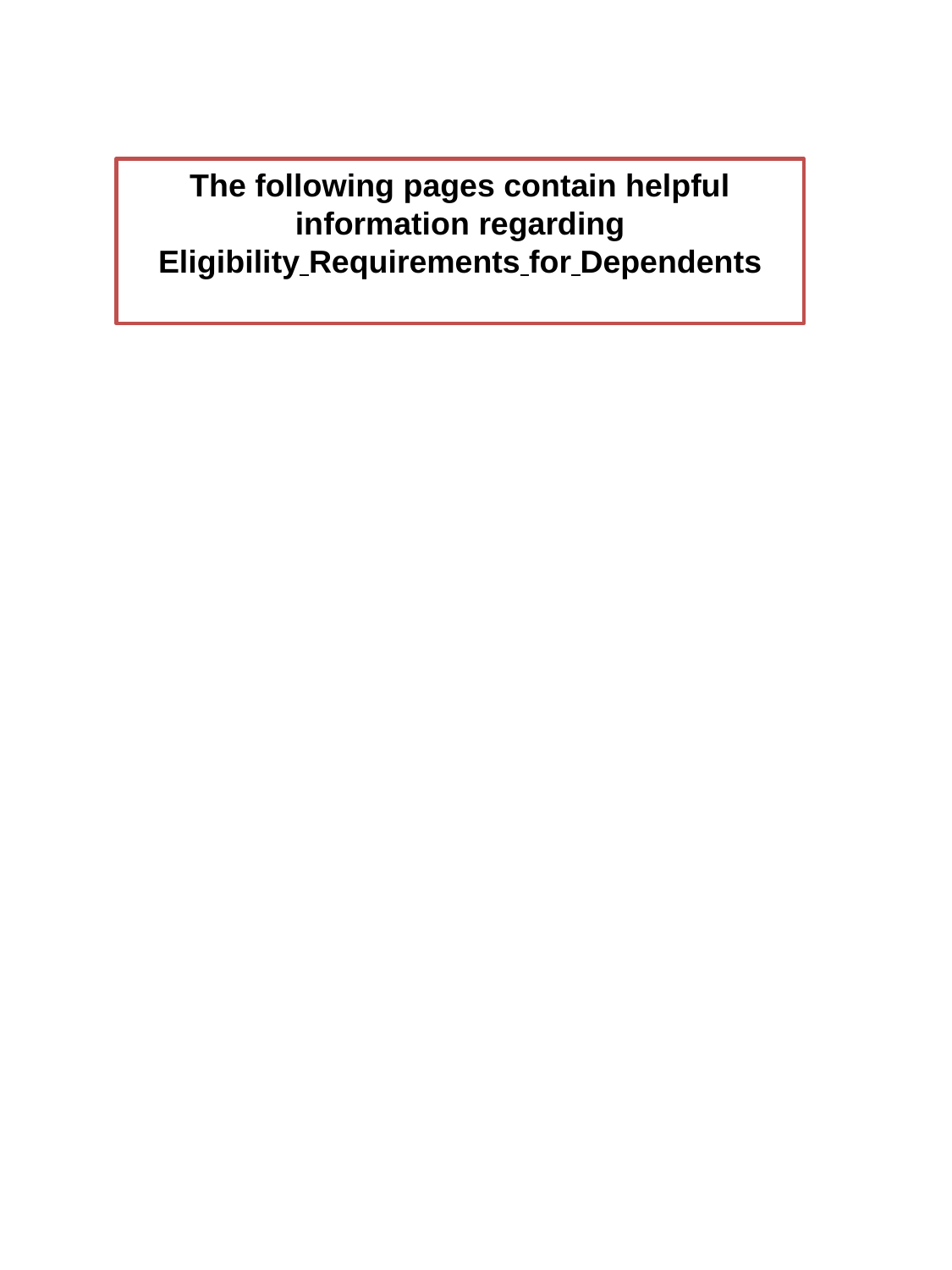

The following pages contain helpful information regarding
Eligibility Requirements for Dependents